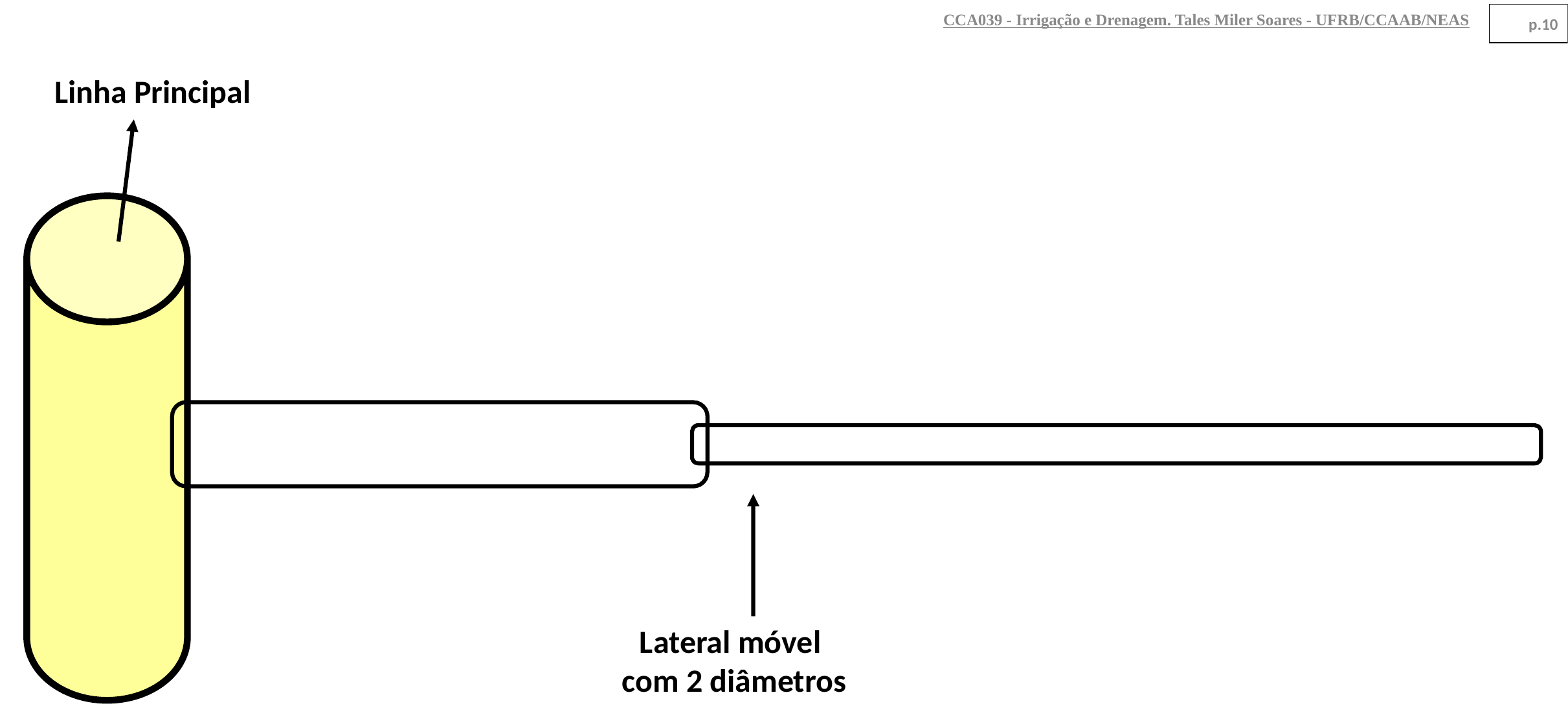

CCA039 - Irrigação e Drenagem. Tales Miler Soares - UFRB/CCAAB/NEAS
p.10
Linha Principal

Lateral móvel
com 2 diâmetros